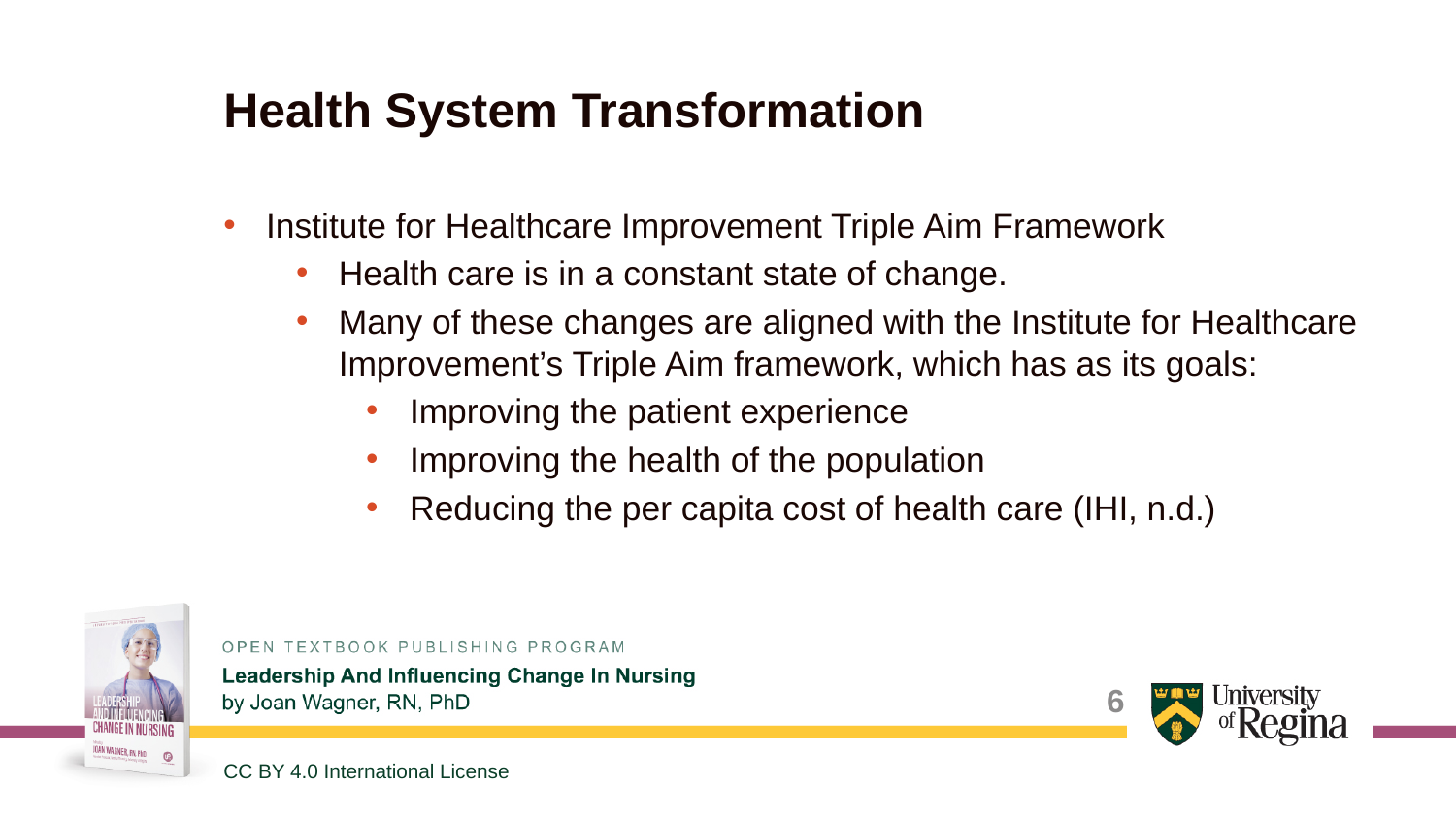

# Health System Transformation
Institute for Healthcare Improvement Triple Aim Framework
Health care is in a constant state of change.
Many of these changes are aligned with the Institute for Healthcare Improvement’s Triple Aim framework, which has as its goals:
Improving the patient experience
Improving the health of the population
Reducing the per capita cost of health care (IHI, n.d.)

6
CC BY 4.0 International License